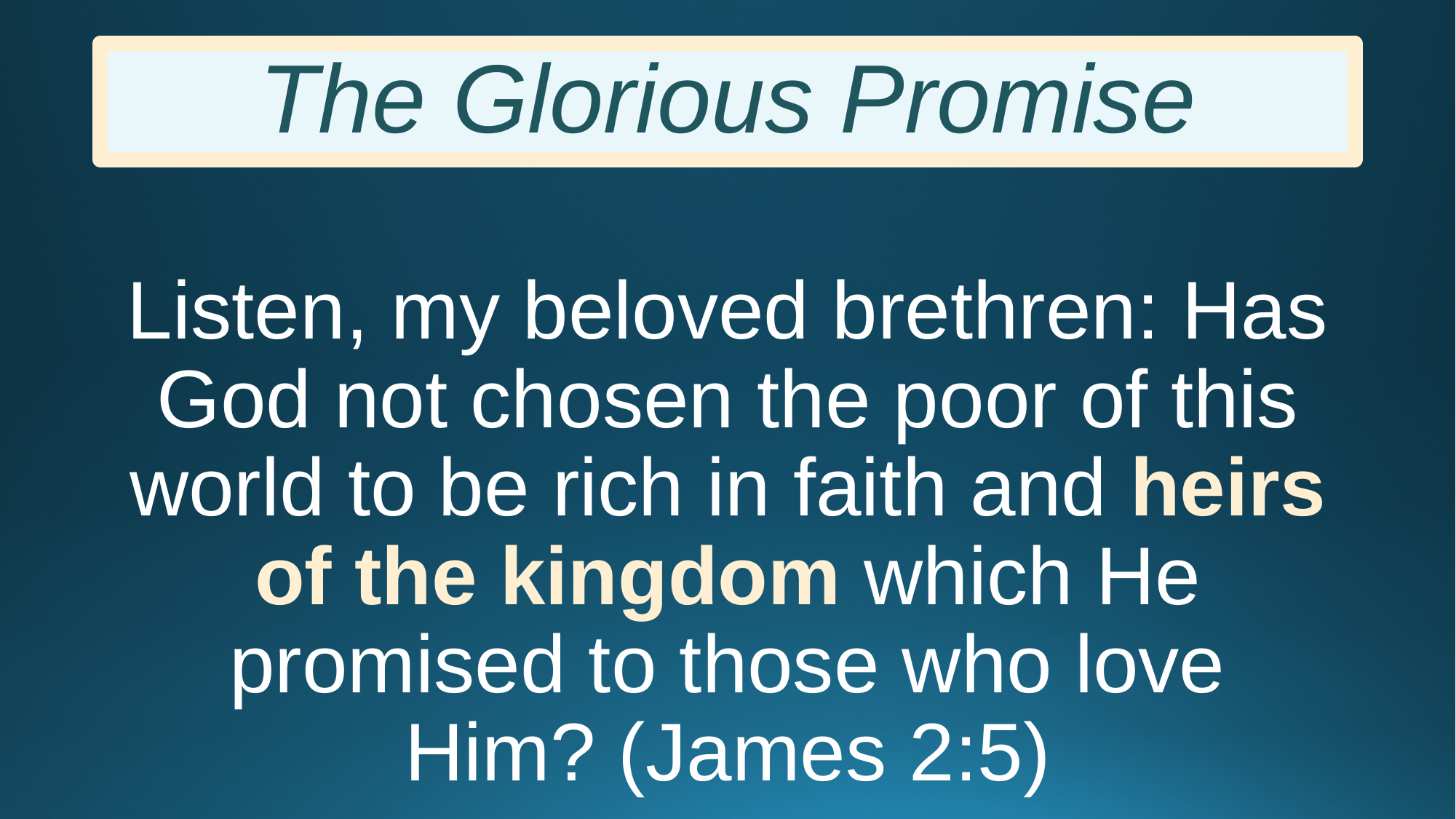

# The Glorious Promise
Listen, my beloved brethren: Has God not chosen the poor of this world to be rich in faith and heirs of the kingdom which He promised to those who love Him? (James 2:5)